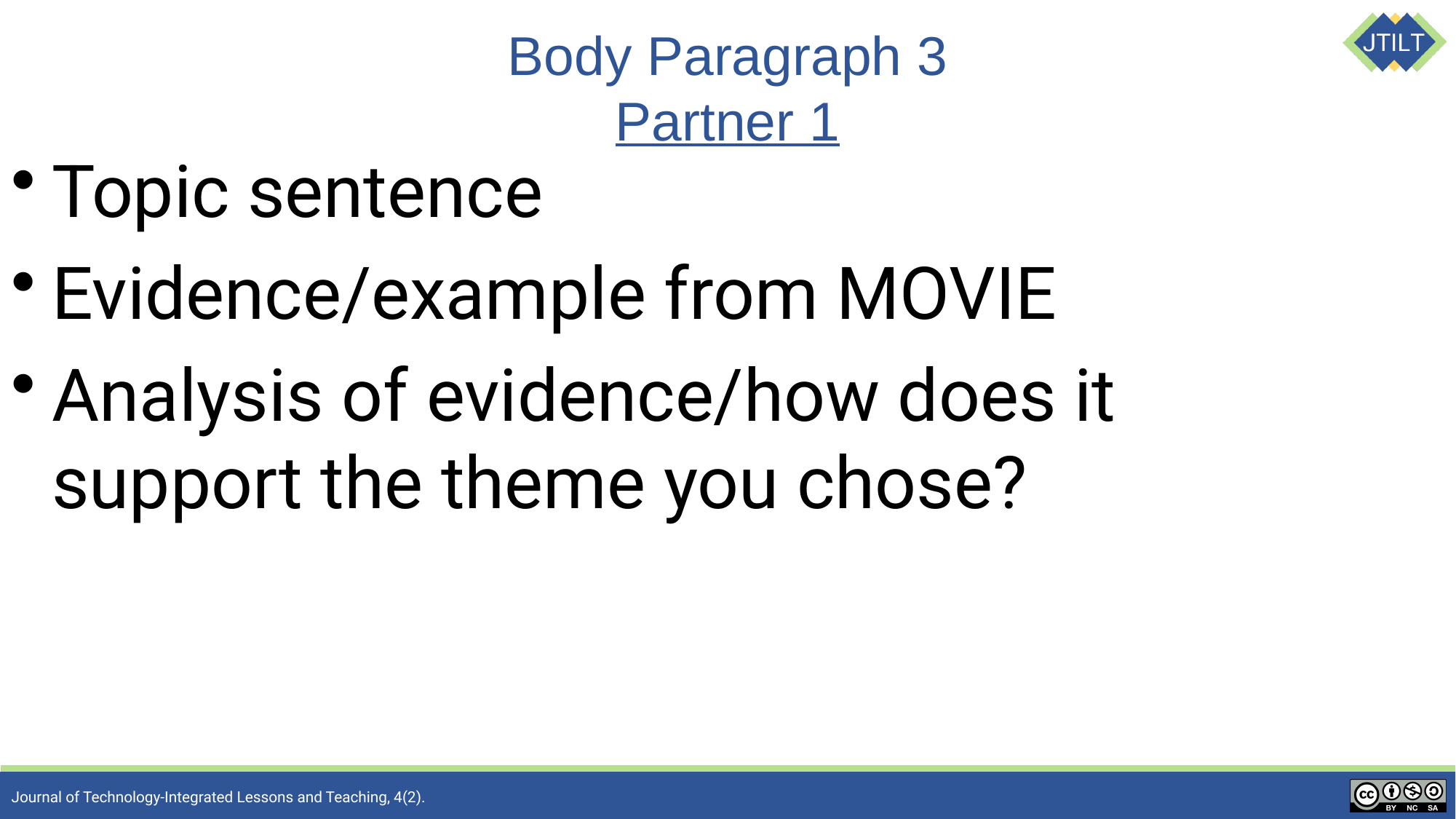

# Body Paragraph 3 Partner 1
Topic sentence
Evidence/example from MOVIE
Analysis of evidence/how does it support the theme you chose?